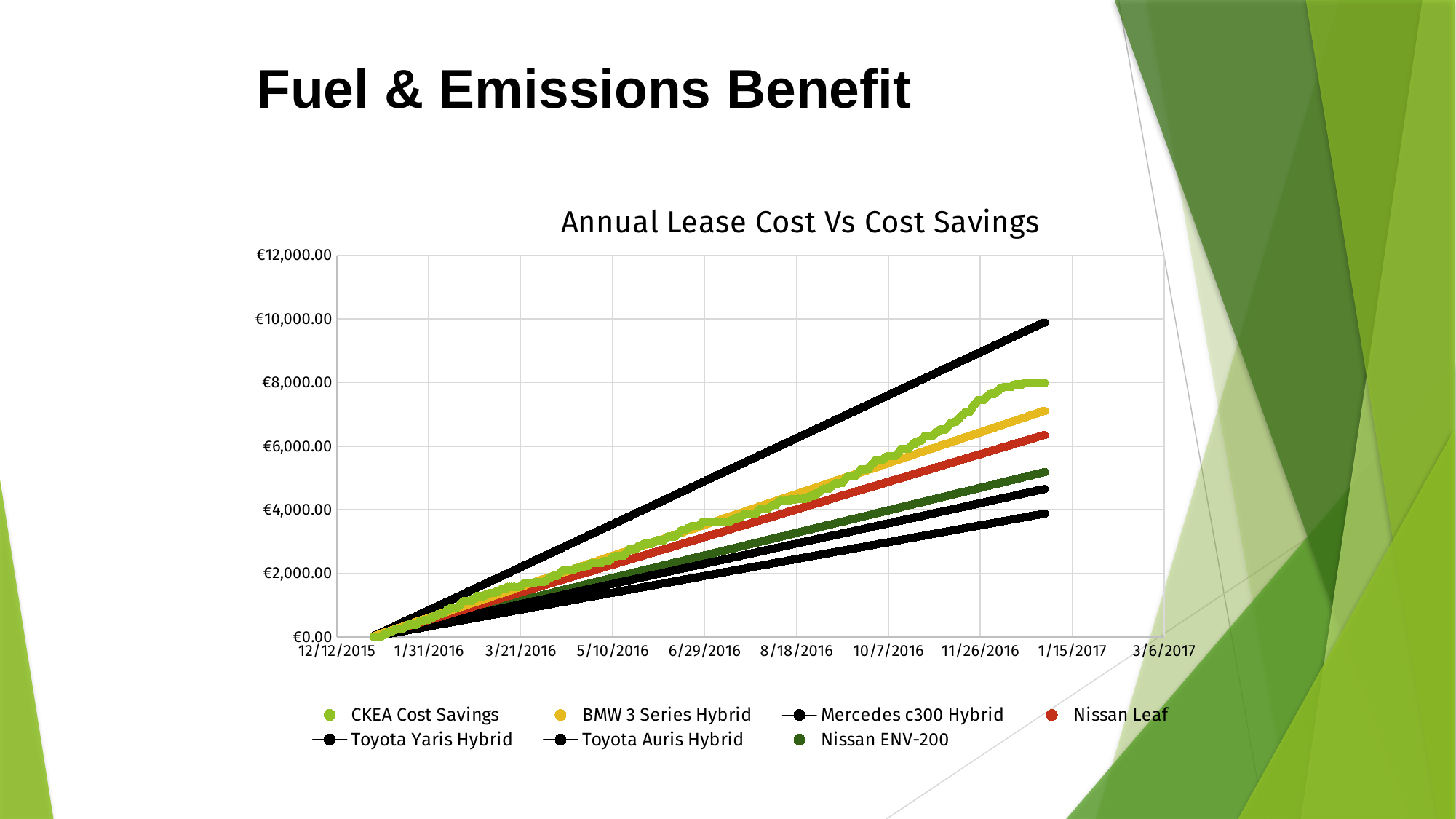

# Fuel & Emissions Benefit

### Chart: Annual Lease Cost Vs Cost Savings

| Category | CKEA Cost Savings | BMW 3 Series Hybrid | Mercedes c300 Hybrid | Nissan Leaf | Toyota Yaris Hybrid | Toyota Auris Hybrid | Nissan ENV-200 |
|---|---|---|---|---|---|---|---|